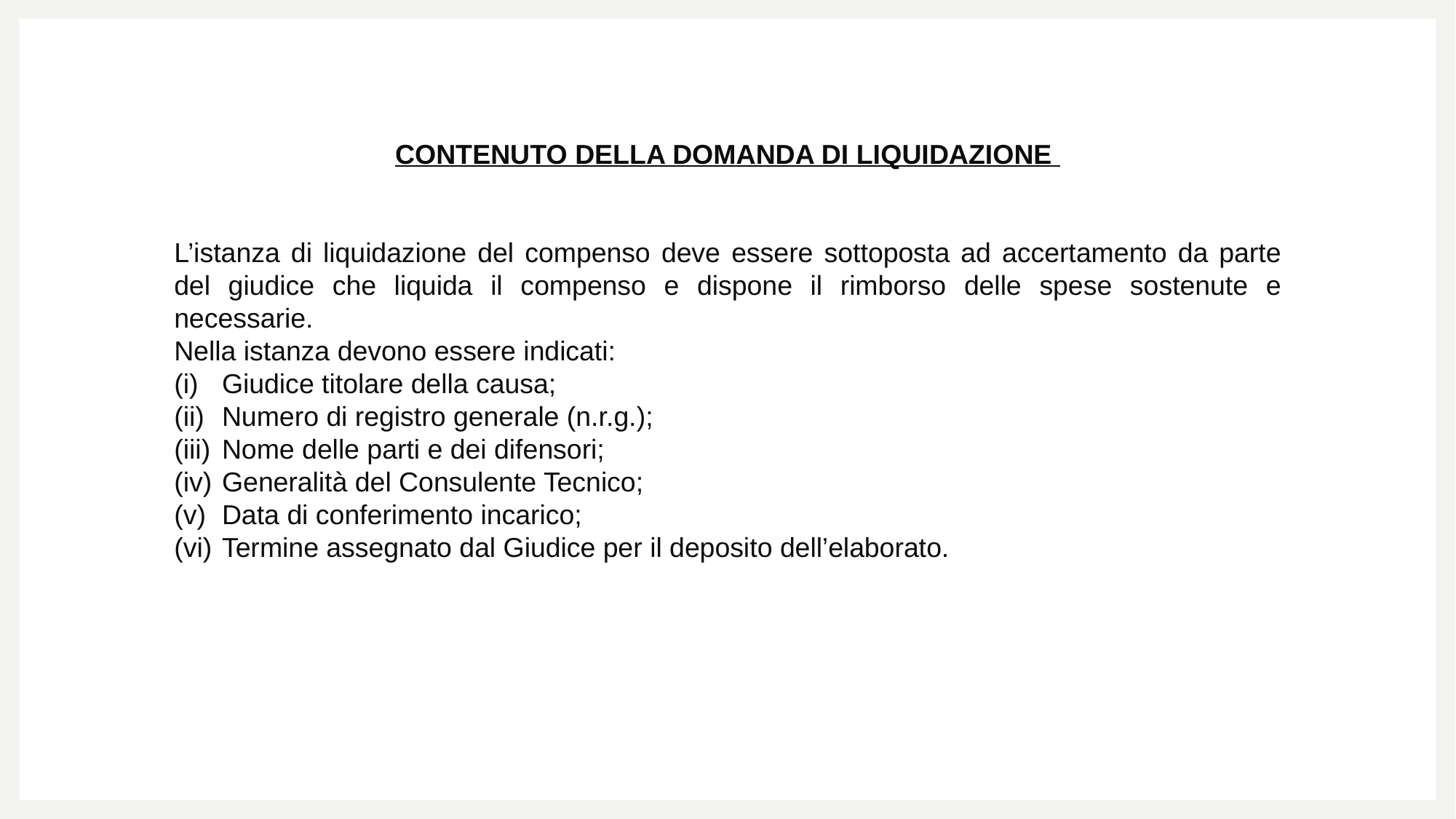

CONTENUTO DELLA DOMANDA DI LIQUIDAZIONE

L’istanza di liquidazione del compenso deve essere sottoposta ad accertamento da parte del giudice che liquida il compenso e dispone il rimborso delle spese sostenute e necessarie.
Nella istanza devono essere indicati:
Giudice titolare della causa;
Numero di registro generale (n.r.g.);
Nome delle parti e dei difensori;
Generalità del Consulente Tecnico;
Data di conferimento incarico;
Termine assegnato dal Giudice per il deposito dell’elaborato.